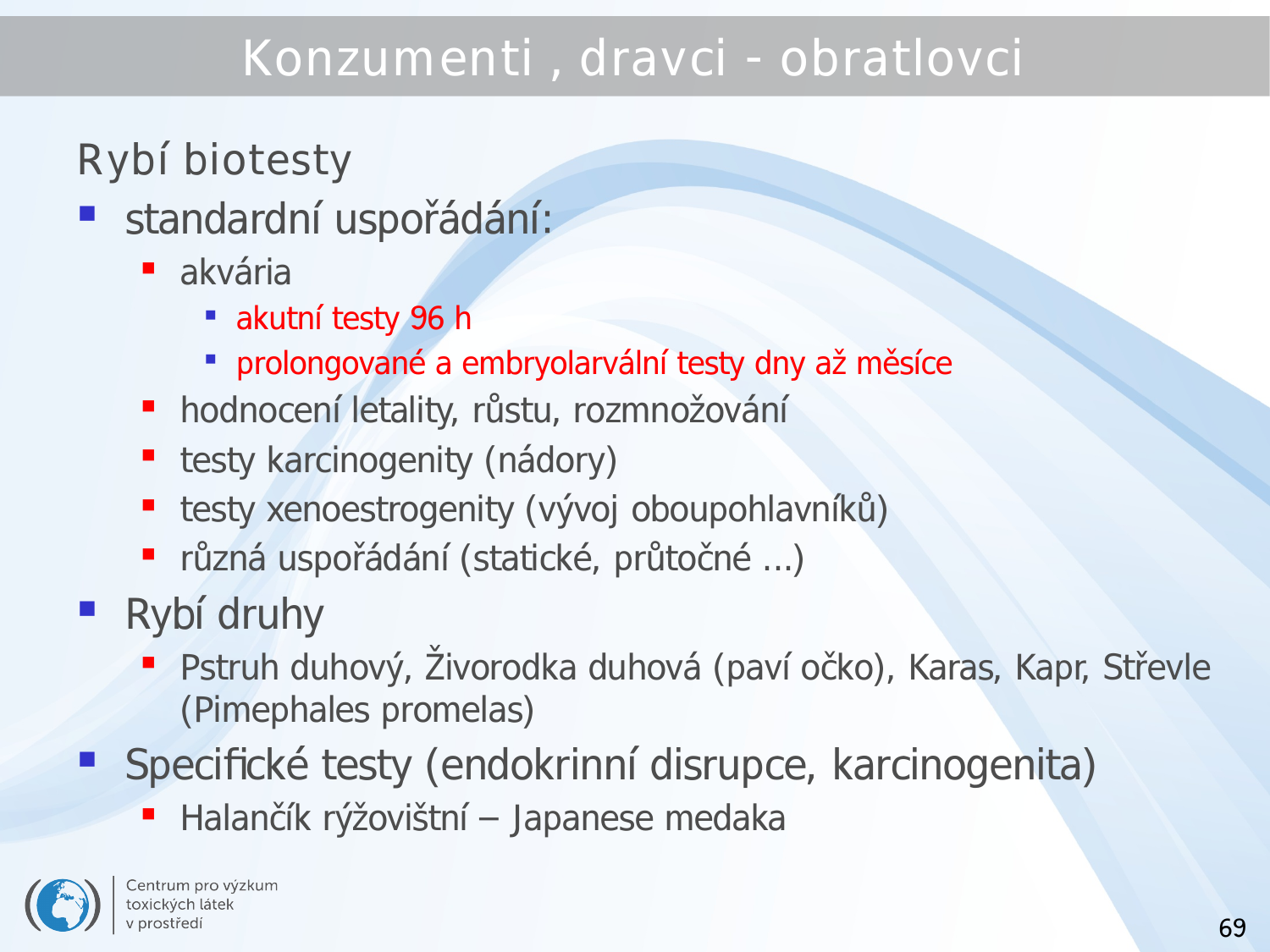

# Konzumenti , dravci - obratlovci
Rybí biotesty
standardní uspořádání:
akvária
akutní testy 96 h
prolongované a embryolarvální testy dny až měsíce
hodnocení letality, růstu, rozmnožování
testy karcinogenity (nádory)
testy xenoestrogenity (vývoj oboupohlavníků)
různá uspořádání (statické, průtočné ...)
Rybí druhy
Pstruh duhový, Živorodka duhová (paví očko), Karas, Kapr, Střevle (Pimephales promelas)
Specifické testy (endokrinní disrupce, karcinogenita)
Halančík rýžovištní – Japanese medaka

69